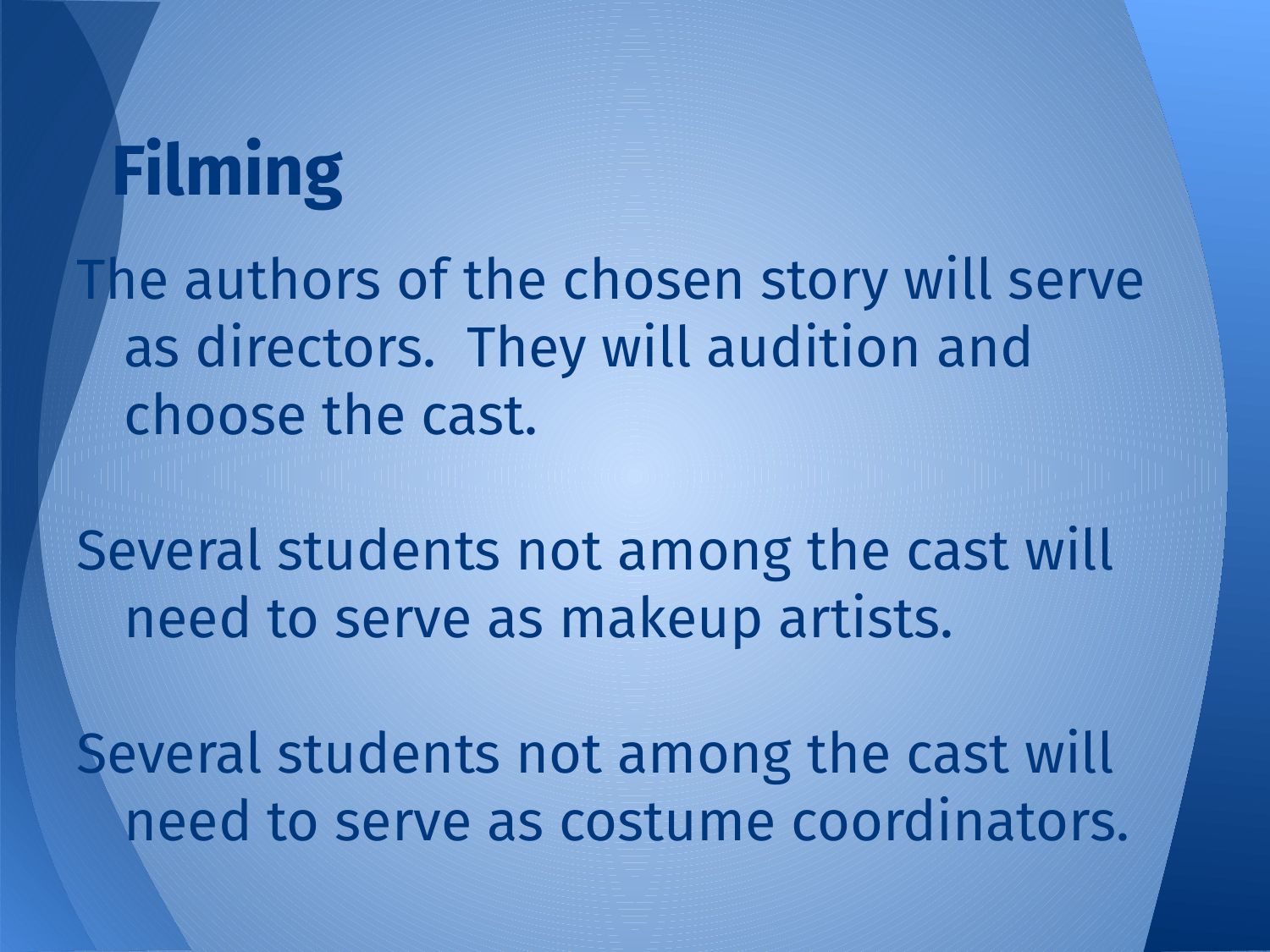

# Filming
The authors of the chosen story will serve as directors.  They will audition and choose the cast.

Several students not among the cast will need to serve as makeup artists.

Several students not among the cast will need to serve as costume coordinators.